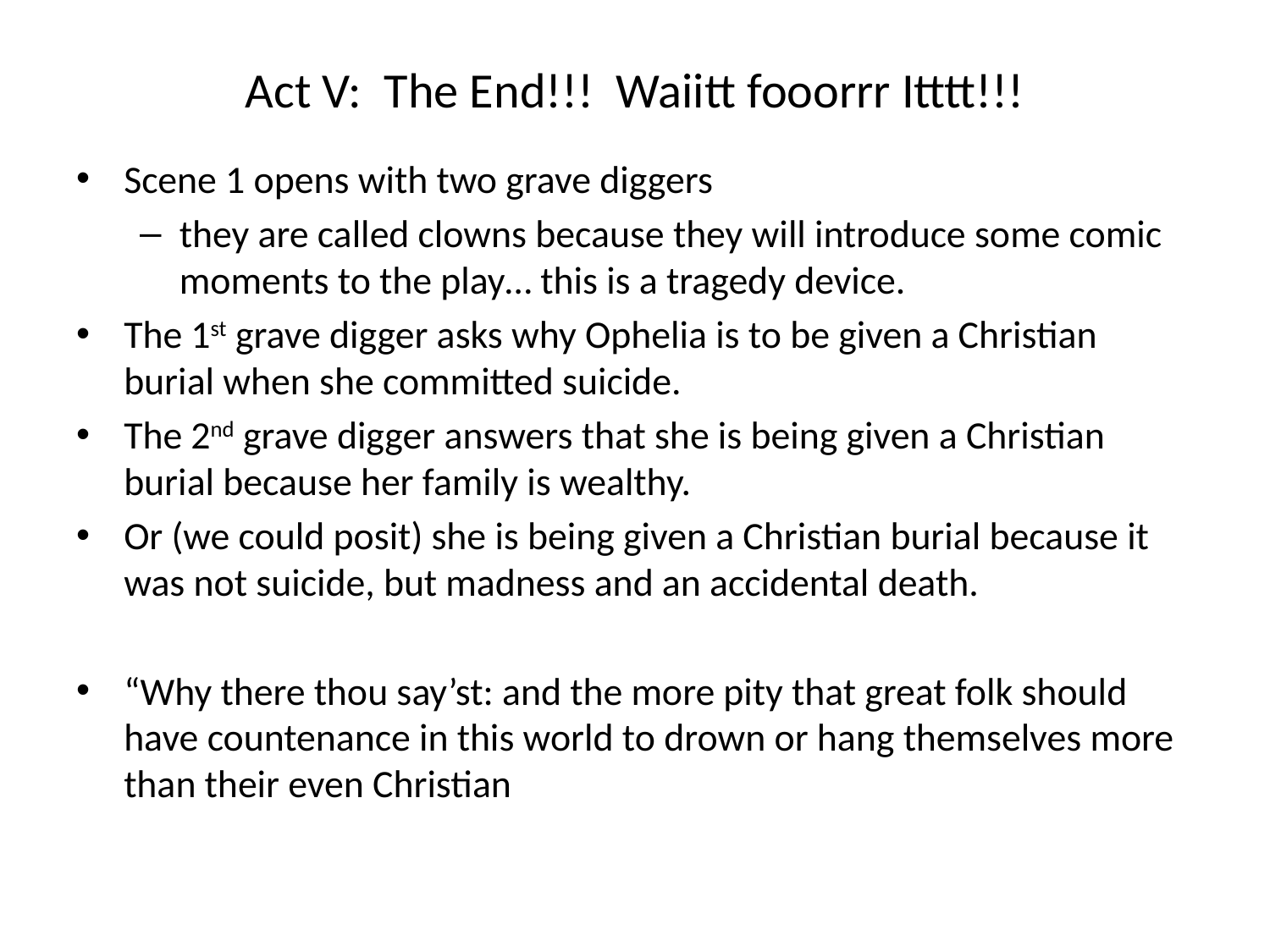

# Act V:  The End!!!  Waiitt fooorrr Itttt!!!
Scene 1 opens with two grave diggers
they are called clowns because they will introduce some comic moments to the play… this is a tragedy device.
The 1st grave digger asks why Ophelia is to be given a Christian burial when she committed suicide.
The 2nd grave digger answers that she is being given a Christian burial because her family is wealthy.
Or (we could posit) she is being given a Christian burial because it was not suicide, but madness and an accidental death.

“Why there thou say’st: and the more pity that great folk should have countenance in this world to drown or hang themselves more than their even Christian